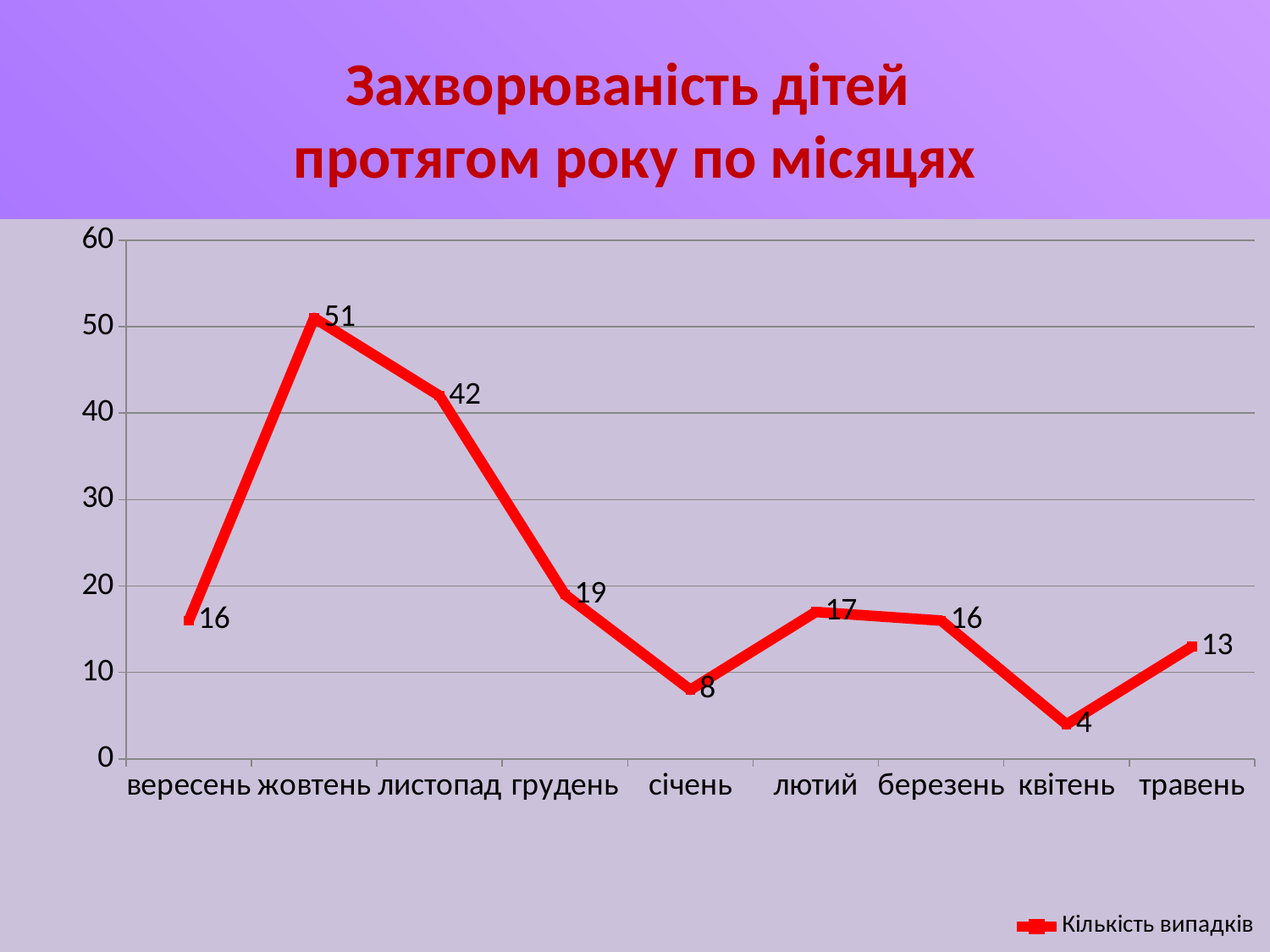

# Захворюваність дітей протягом року по місяцях

### Chart

| Category | Кількість випадків |
|---|---|
| вересень | 16.0 |
| жовтень | 51.0 |
| листопад | 42.0 |
| грудень | 19.0 |
| січень | 8.0 |
| лютий | 17.0 |
| березень | 16.0 |
| квітень | 4.0 |
| травень | 13.0 |